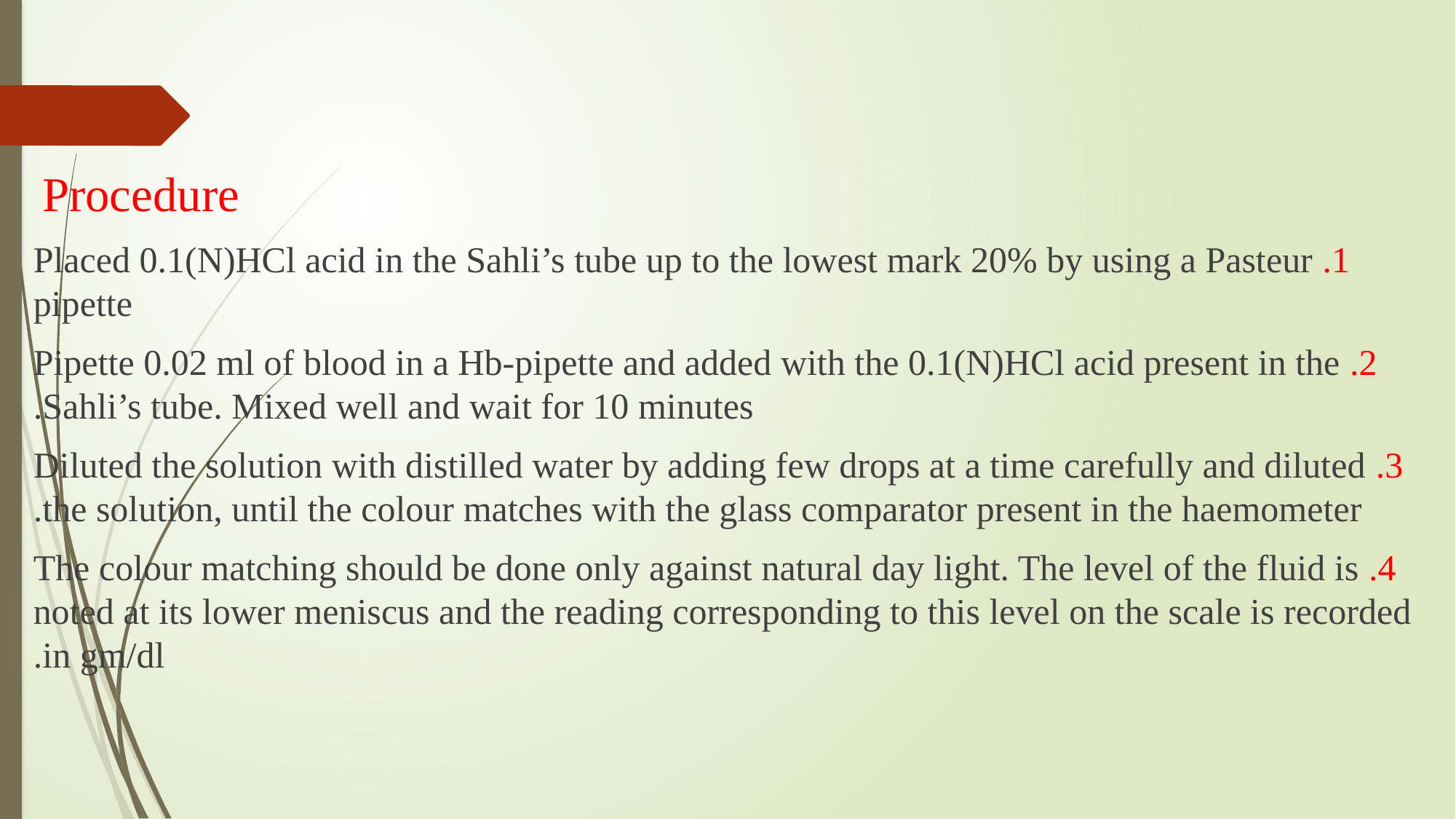

Procedure
1. Placed 0.1(N)HCl acid in the Sahli’s tube up to the lowest mark 20% by using a Pasteur pipette
2. Pipette 0.02 ml of blood in a Hb-pipette and added with the 0.1(N)HCl acid present in the Sahli’s tube. Mixed well and wait for 10 minutes.
3. Diluted the solution with distilled water by adding few drops at a time carefully and diluted the solution, until the colour matches with the glass comparator present in the haemometer.
4. The colour matching should be done only against natural day light. The level of the fluid is noted at its lower meniscus and the reading corresponding to this level on the scale is recorded in gm/dl.